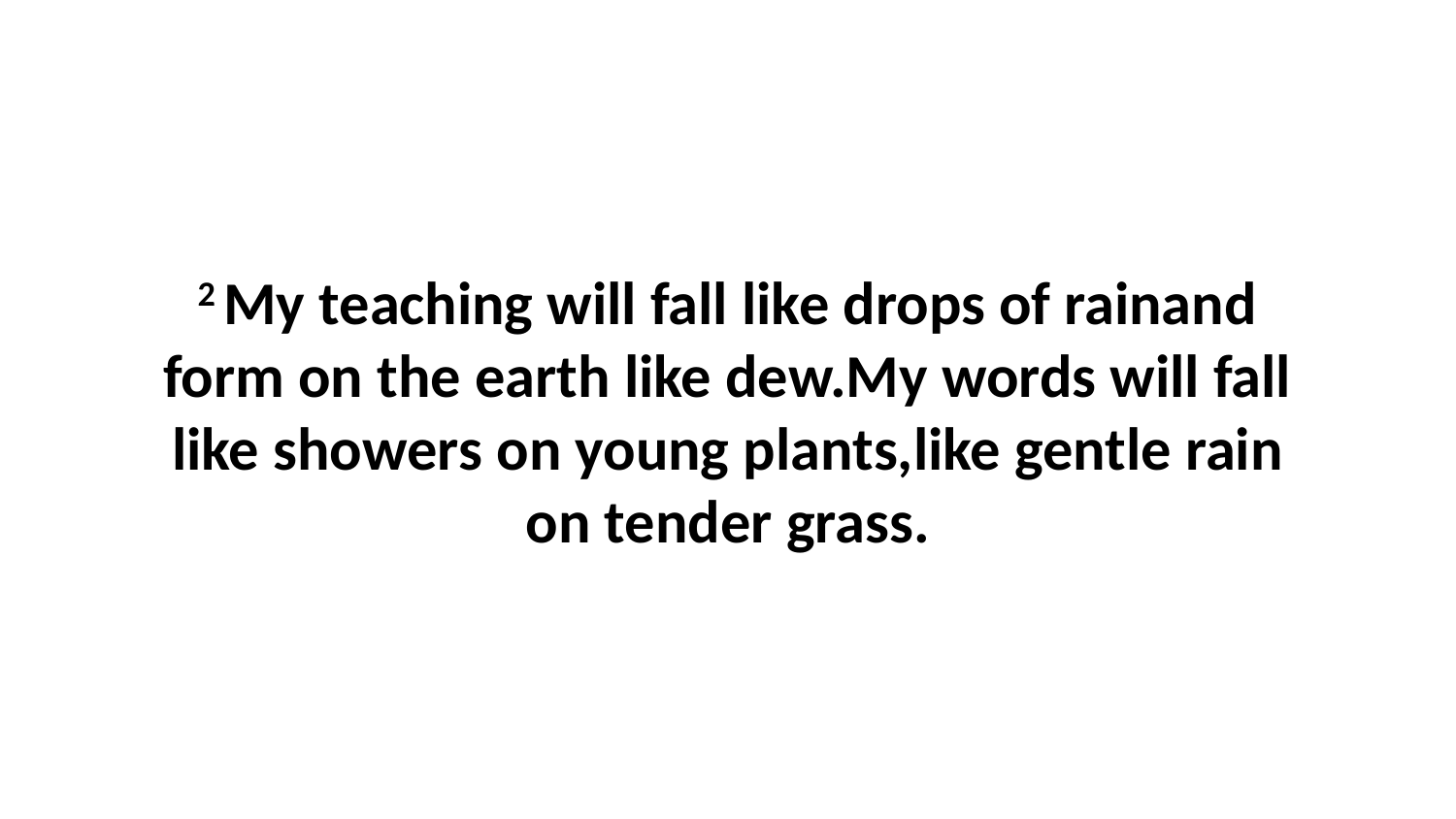

2 My teaching will fall like drops of rainand form on the earth like dew.My words will fall like showers on young plants,like gentle rain on tender grass.